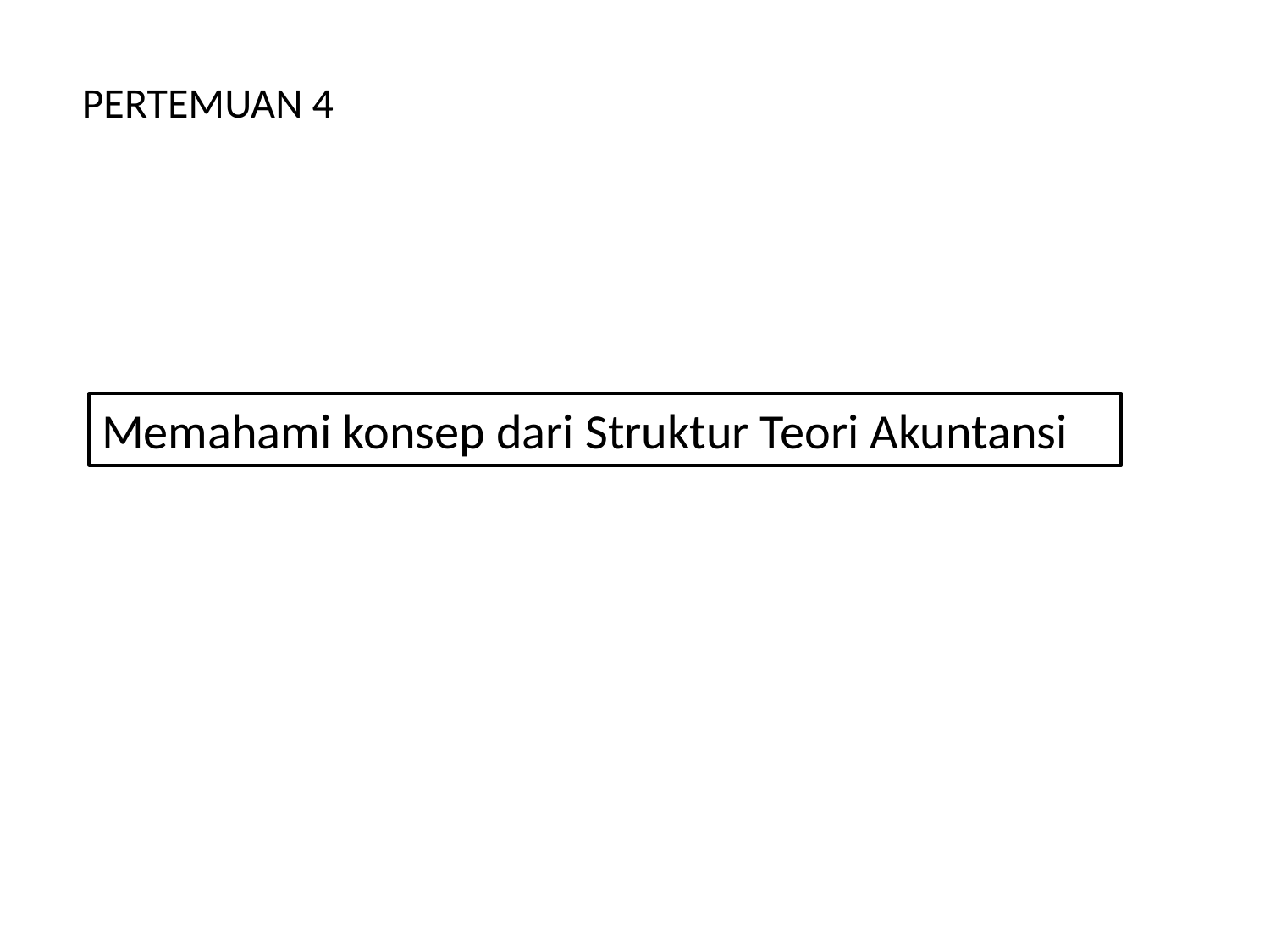

PERTEMUAN 4
Memahami konsep dari Struktur Teori Akuntansi